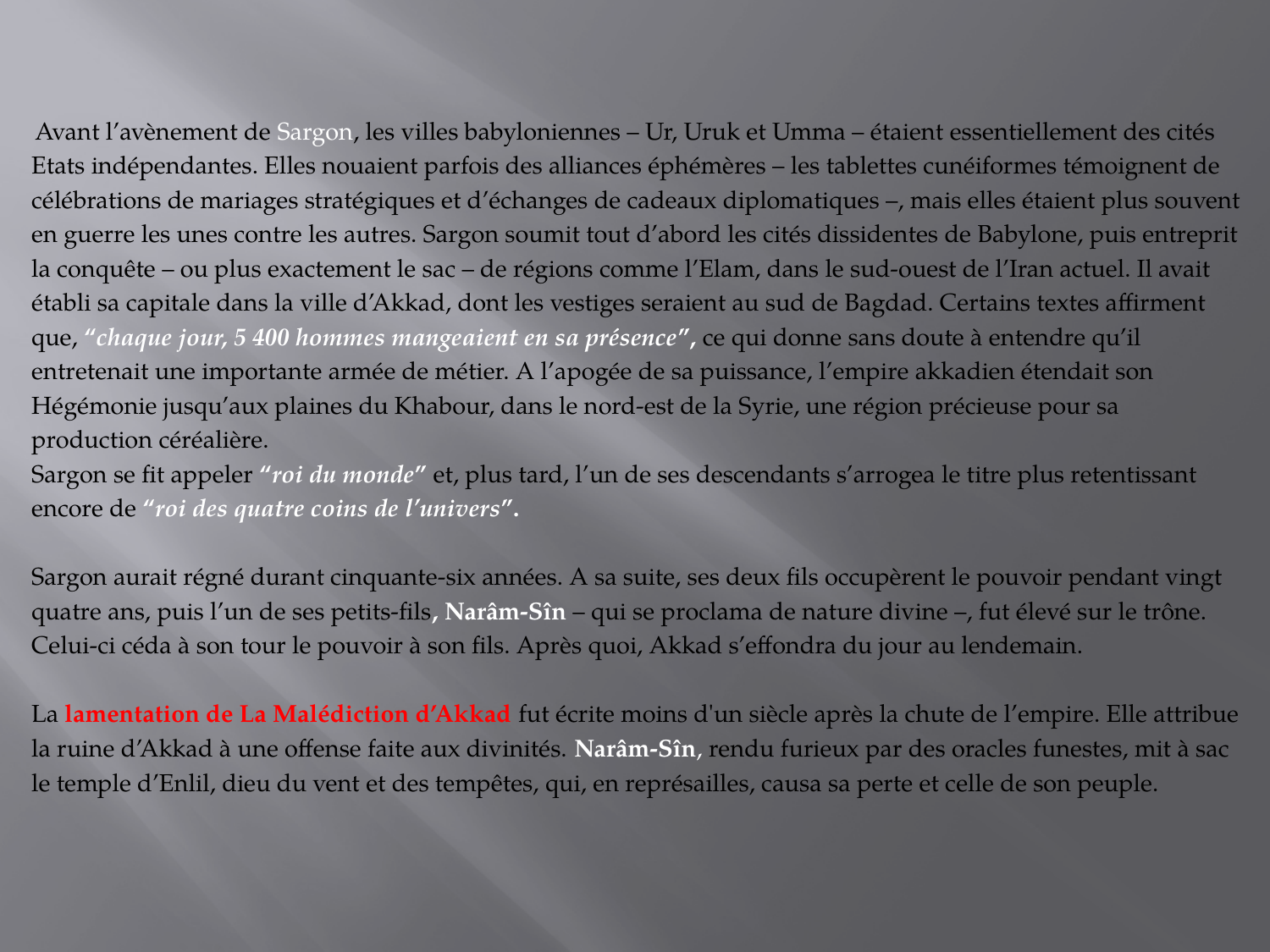

#
 Avant l’avènement de Sargon, les villes babyloniennes – Ur, Uruk et Umma – étaient essentiellement des cités
Etats indépendantes. Elles nouaient parfois des alliances éphémères – les tablettes cunéiformes témoignent de
célébrations de mariages stratégiques et d’échanges de cadeaux diplomatiques –, mais elles étaient plus souvent
en guerre les unes contre les autres. Sargon soumit tout d’abord les cités dissidentes de Babylone, puis entreprit
la conquête – ou plus exactement le sac – de régions comme l’Elam, dans le sud-ouest de l’Iran actuel. Il avait
établi sa capitale dans la ville d’Akkad, dont les vestiges seraient au sud de Bagdad. Certains textes affirment
que, “chaque jour, 5 400 hommes mangeaient en sa présence”, ce qui donne sans doute à entendre qu’il
entretenait une importante armée de métier. A l’apogée de sa puissance, l’empire akkadien étendait son
Hégémonie jusqu’aux plaines du Khabour, dans le nord-est de la Syrie, une région précieuse pour sa
production céréalière.
Sargon se fit appeler “roi du monde” et, plus tard, l’un de ses descendants s’arrogea le titre plus retentissant
encore de “roi des quatre coins de l’univers”.

Sargon aurait régné durant cinquante-six années. A sa suite, ses deux fils occupèrent le pouvoir pendant vingt
quatre ans, puis l’un de ses petits-fils, Narâm-Sîn – qui se proclama de nature divine –, fut élevé sur le trône.
Celui-ci céda à son tour le pouvoir à son fils. Après quoi, Akkad s’effondra du jour au lendemain.

La lamentation de La Malédiction d’Akkad fut écrite moins d'un siècle après la chute de l’empire. Elle attribue
la ruine d’Akkad à une offense faite aux divinités. Narâm-Sîn, rendu furieux par des oracles funestes, mit à sac
le temple d’Enlil, dieu du vent et des tempêtes, qui, en représailles, causa sa perte et celle de son peuple.